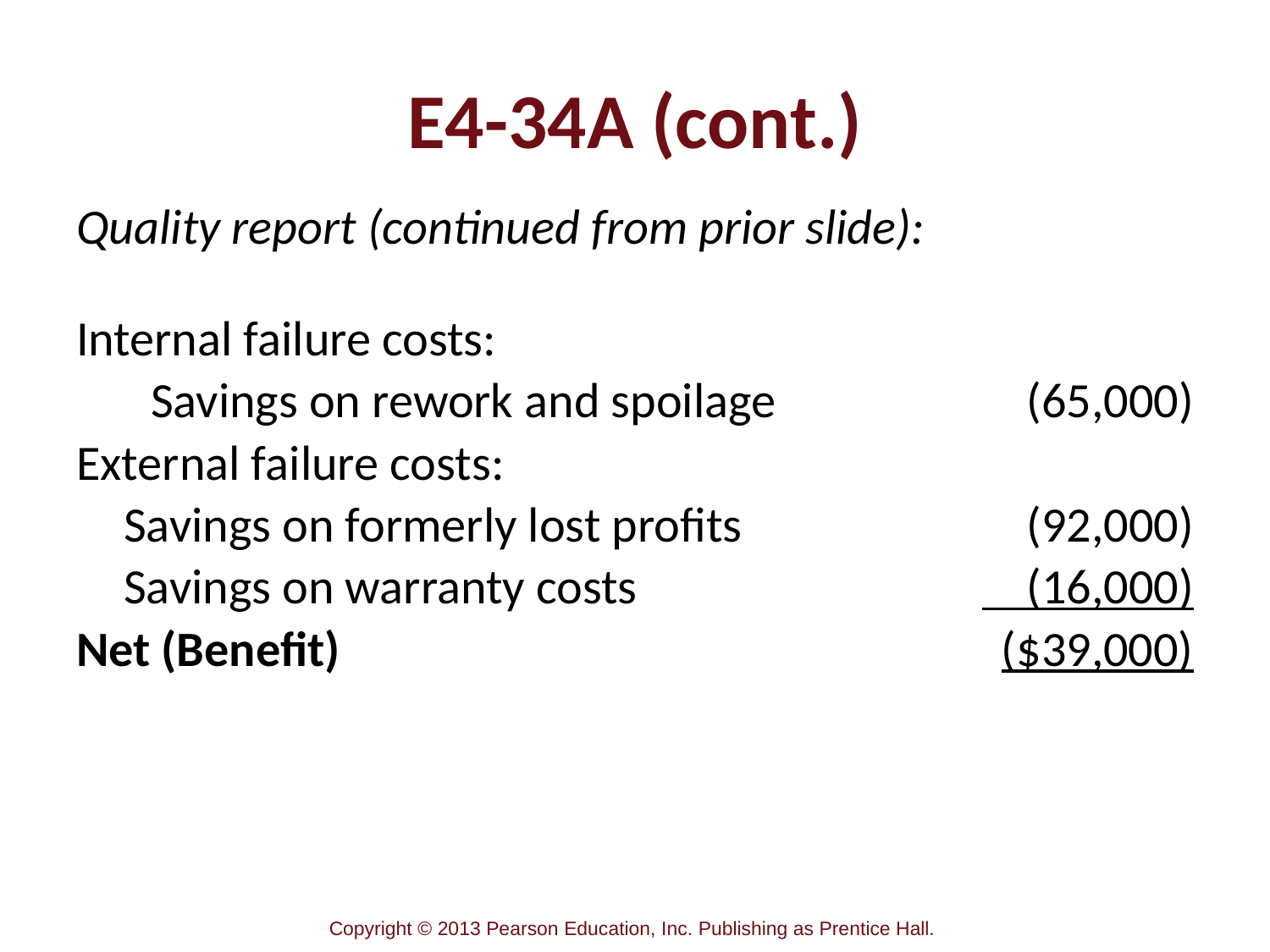

# E4-34A (cont.)
| Quality report (continued from prior slide): |  |
| --- | --- |
| Internal failure costs: |  |
| Savings on rework and spoilage | (65,000) |
| External failure costs: |  |
| Savings on formerly lost profits | (92,000) |
| Savings on warranty costs | (16,000) |
| Net (Benefit) | ($39,000) |